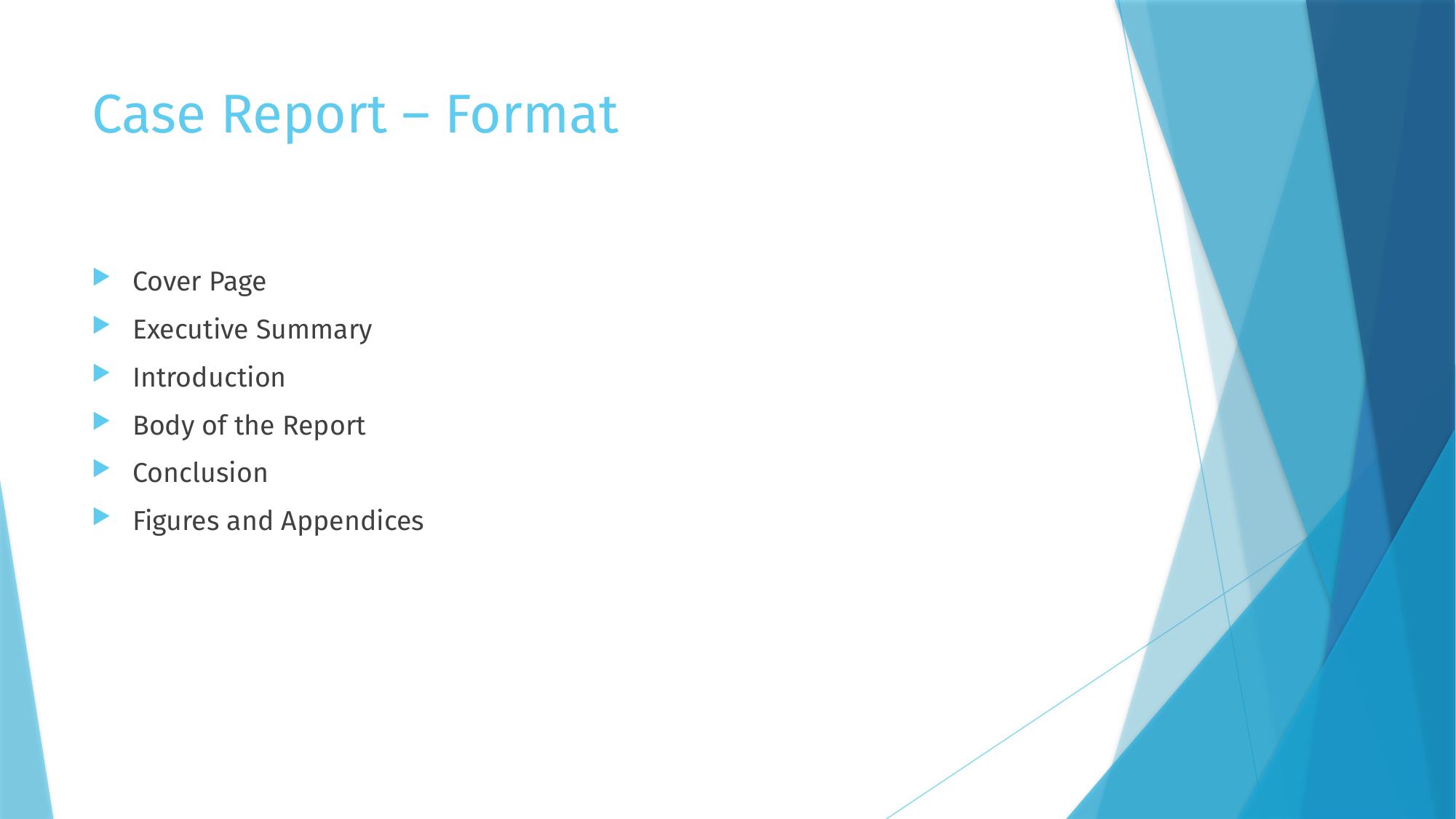

# Case Report – Format
Cover Page
Executive Summary
Introduction
Body of the Report
Conclusion
Figures and Appendices